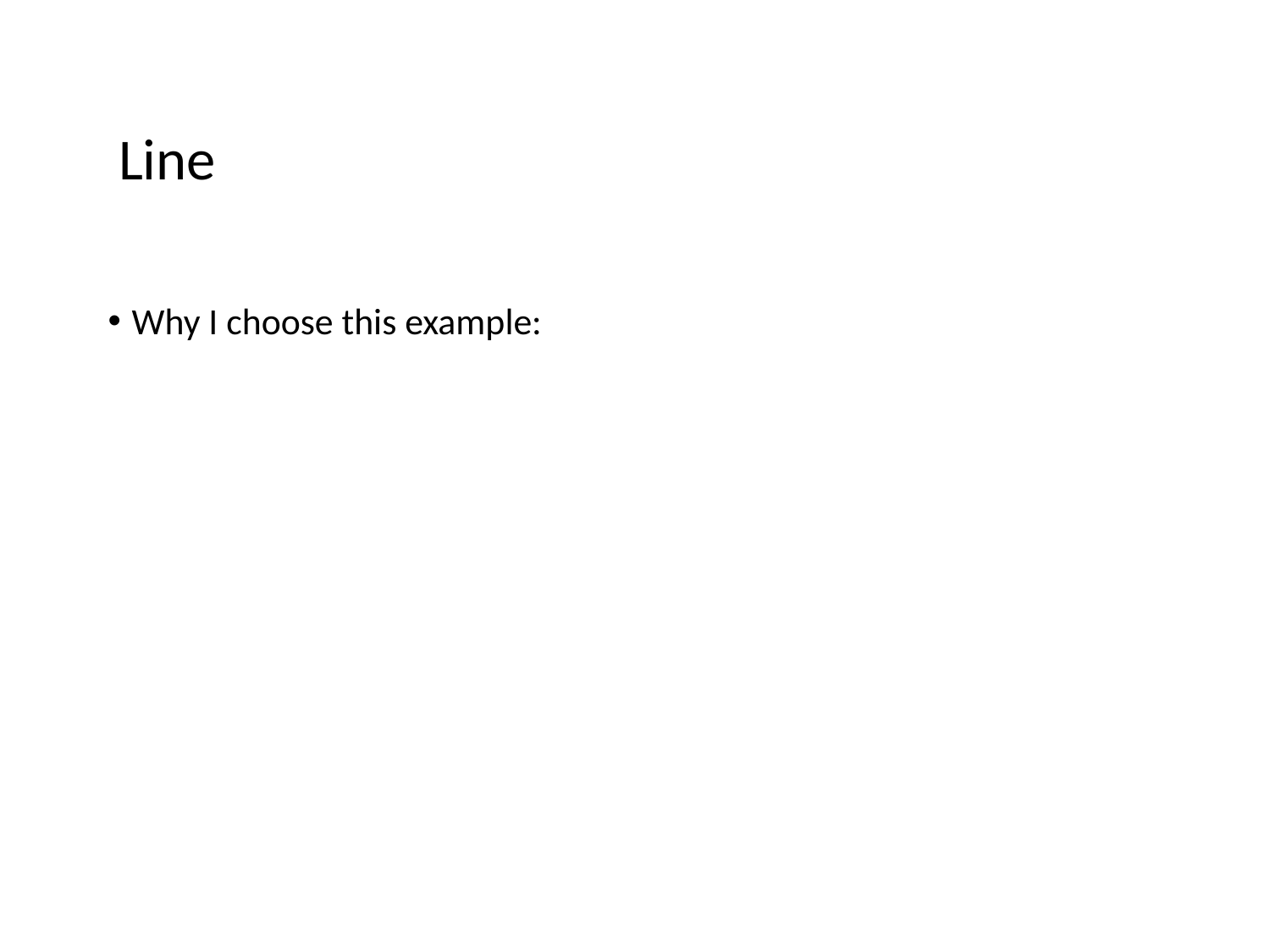

# Line
Why I choose this example: